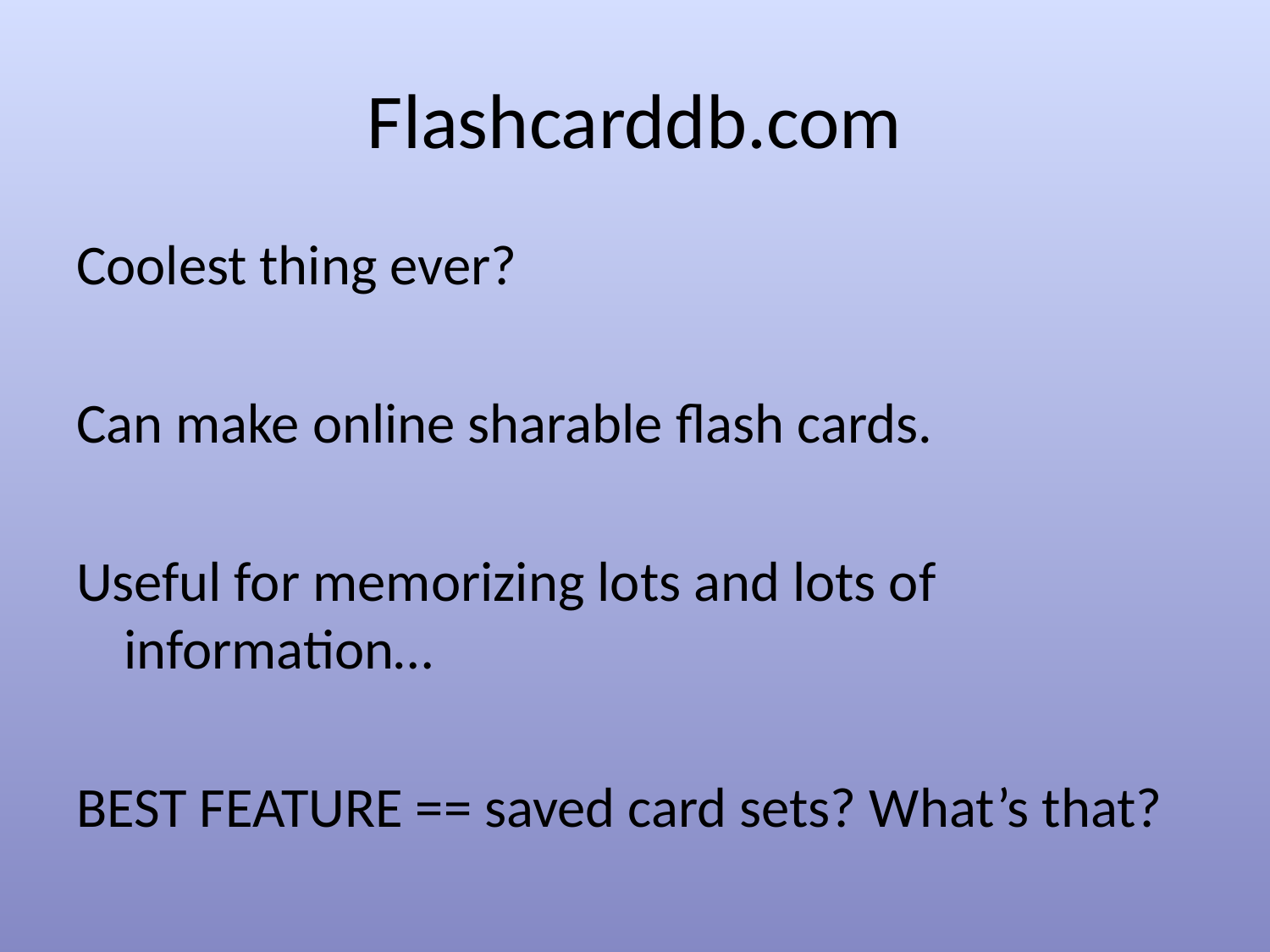

# Flashcarddb.com
Coolest thing ever?

Can make online sharable flash cards.

Useful for memorizing lots and lots of information…

BEST FEATURE == saved card sets? What’s that?